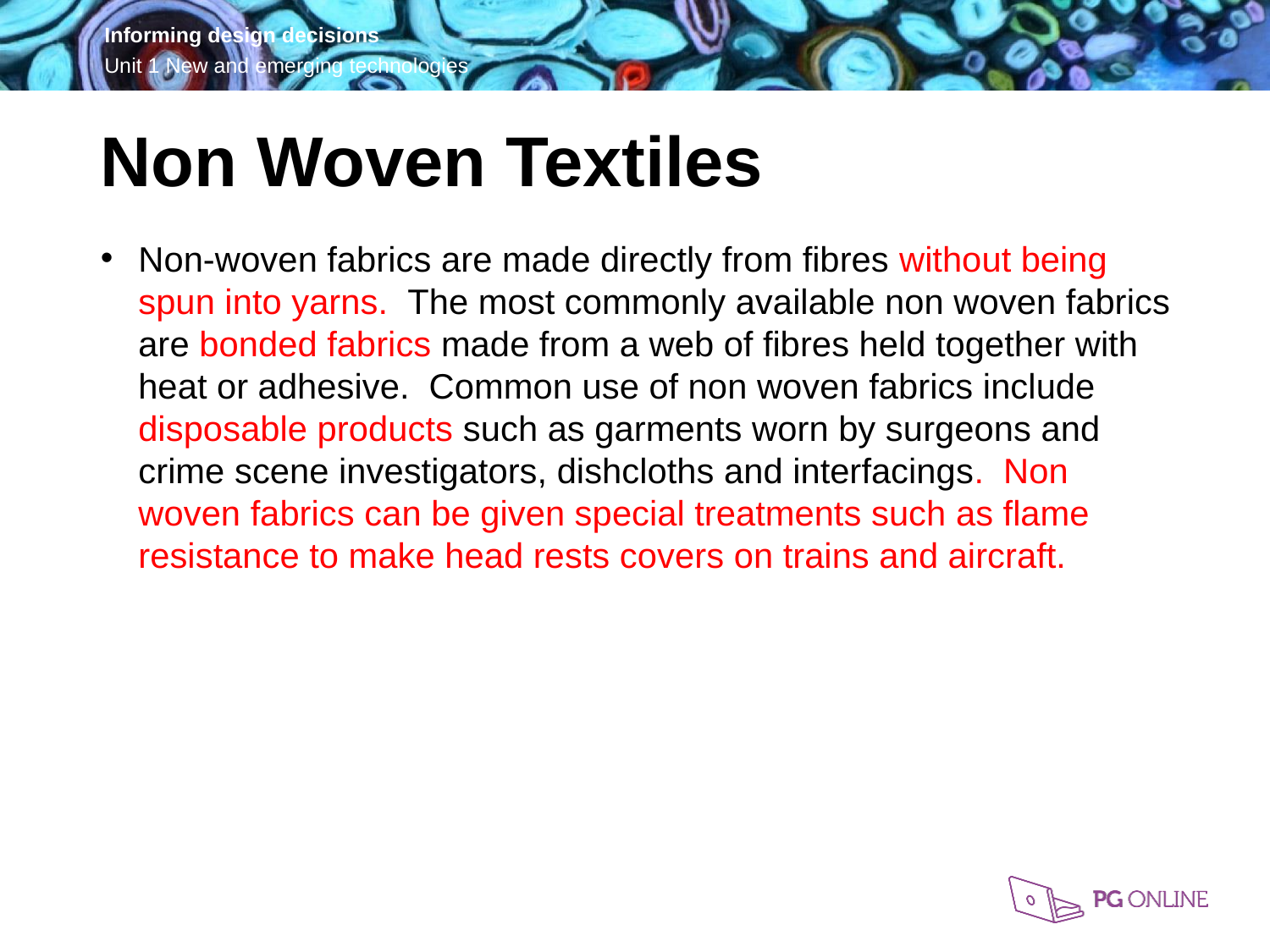

Non Woven Textiles
Non-woven fabrics are made directly from fibres without being spun into yarns.  The most commonly available non woven fabrics are bonded fabrics made from a web of fibres held together with heat or adhesive.  Common use of non woven fabrics include disposable products such as garments worn by surgeons and crime scene investigators, dishcloths and interfacings.  Non woven fabrics can be given special treatments such as flame resistance to make head rests covers on trains and aircraft.